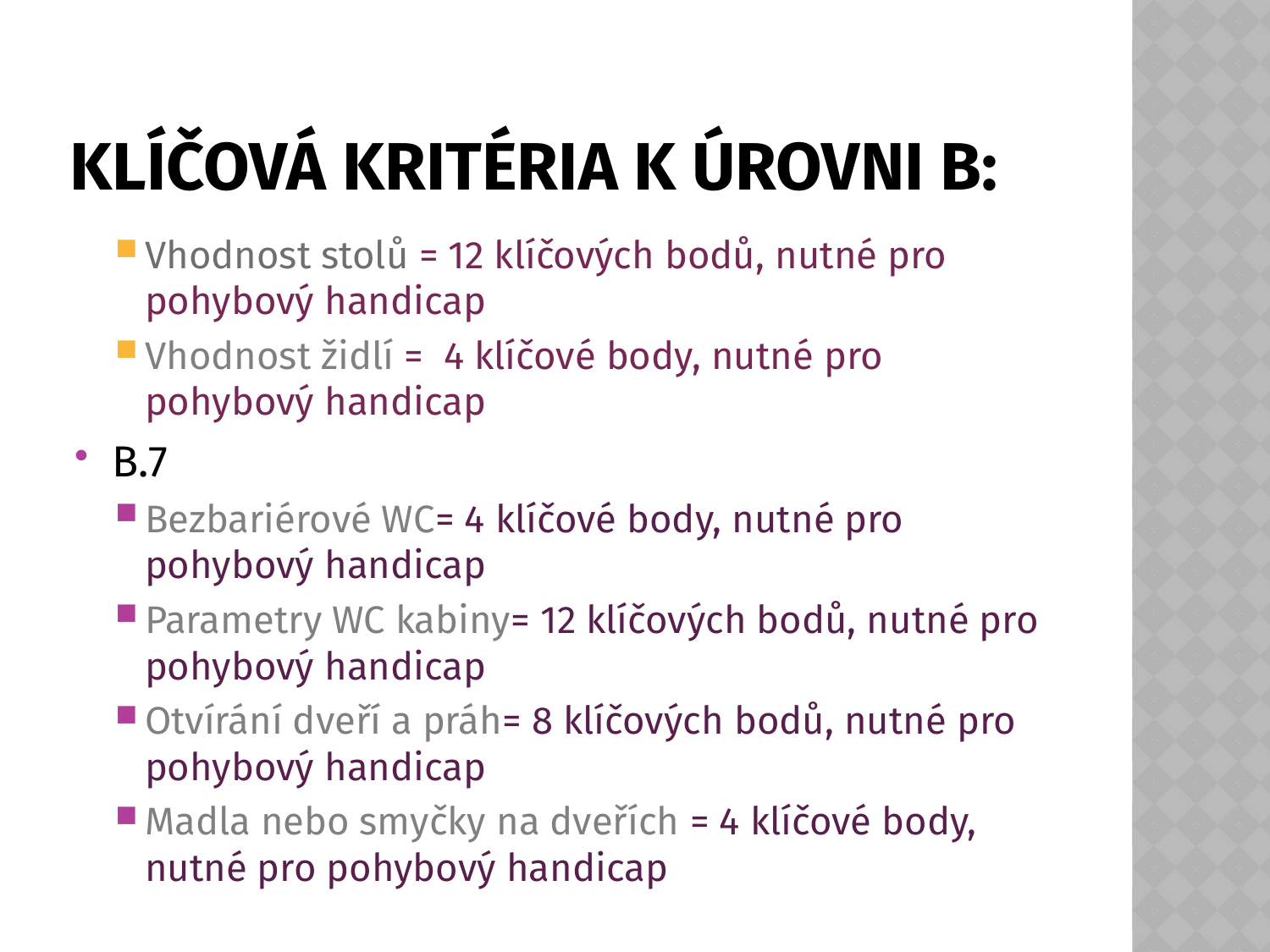

# Klíčová kritéria k úrovni B:
Vhodnost stolů = 12 klíčových bodů, nutné pro pohybový handicap
Vhodnost židlí =  4 klíčové body, nutné pro pohybový handicap
B.7
Bezbariérové WC= 4 klíčové body, nutné pro pohybový handicap
Parametry WC kabiny= 12 klíčových bodů, nutné pro pohybový handicap
Otvírání dveří a práh= 8 klíčových bodů, nutné pro pohybový handicap
Madla nebo smyčky na dveřích = 4 klíčové body, nutné pro pohybový handicap